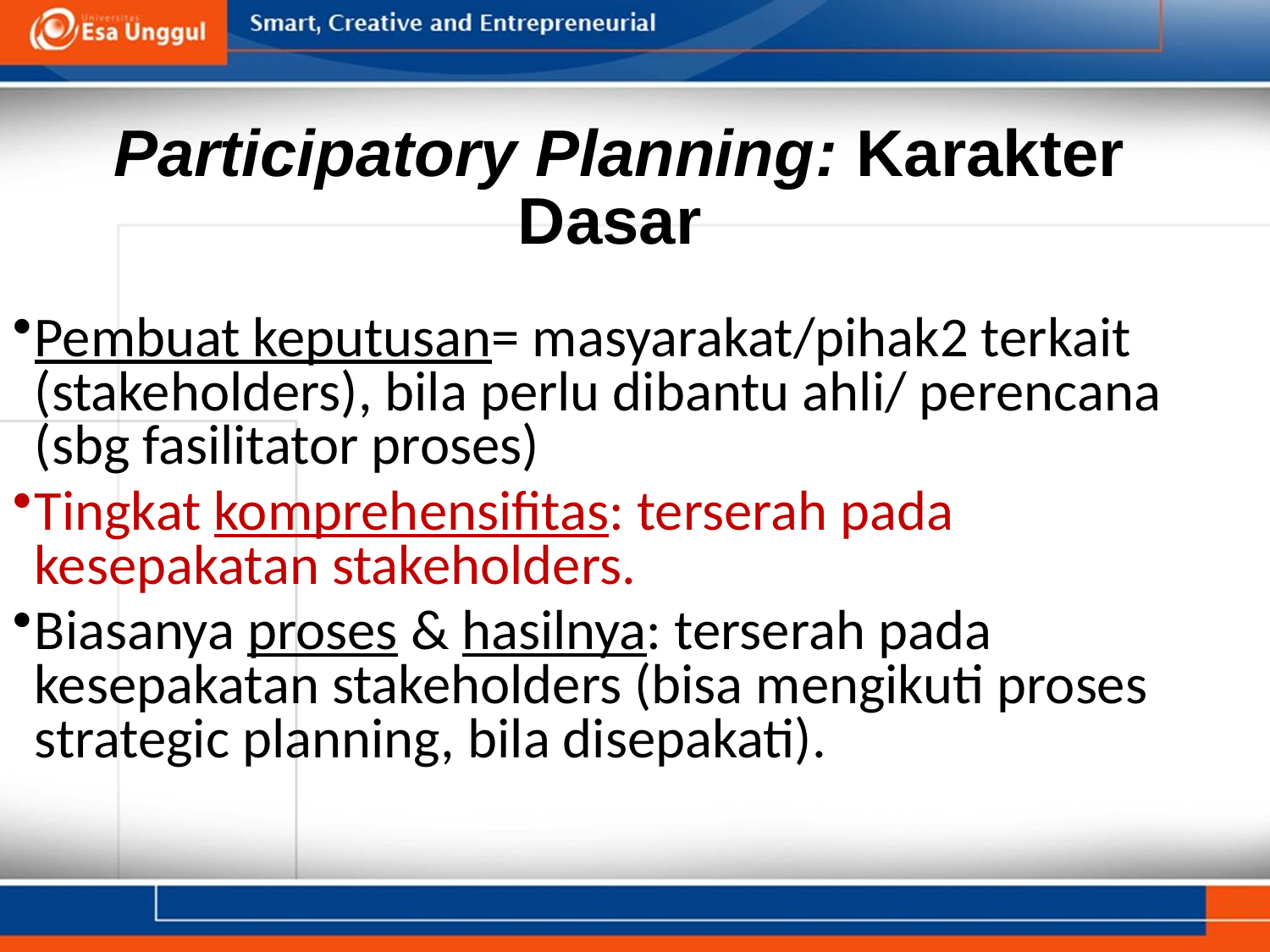

# Participatory Planning: Karakter Dasar
Pembuat keputusan= masyarakat/pihak2 terkait (stakeholders), bila perlu dibantu ahli/ perencana (sbg fasilitator proses)
Tingkat komprehensifitas: terserah pada kesepakatan stakeholders.
Biasanya proses & hasilnya: terserah pada kesepakatan stakeholders (bisa mengikuti proses strategic planning, bila disepakati).